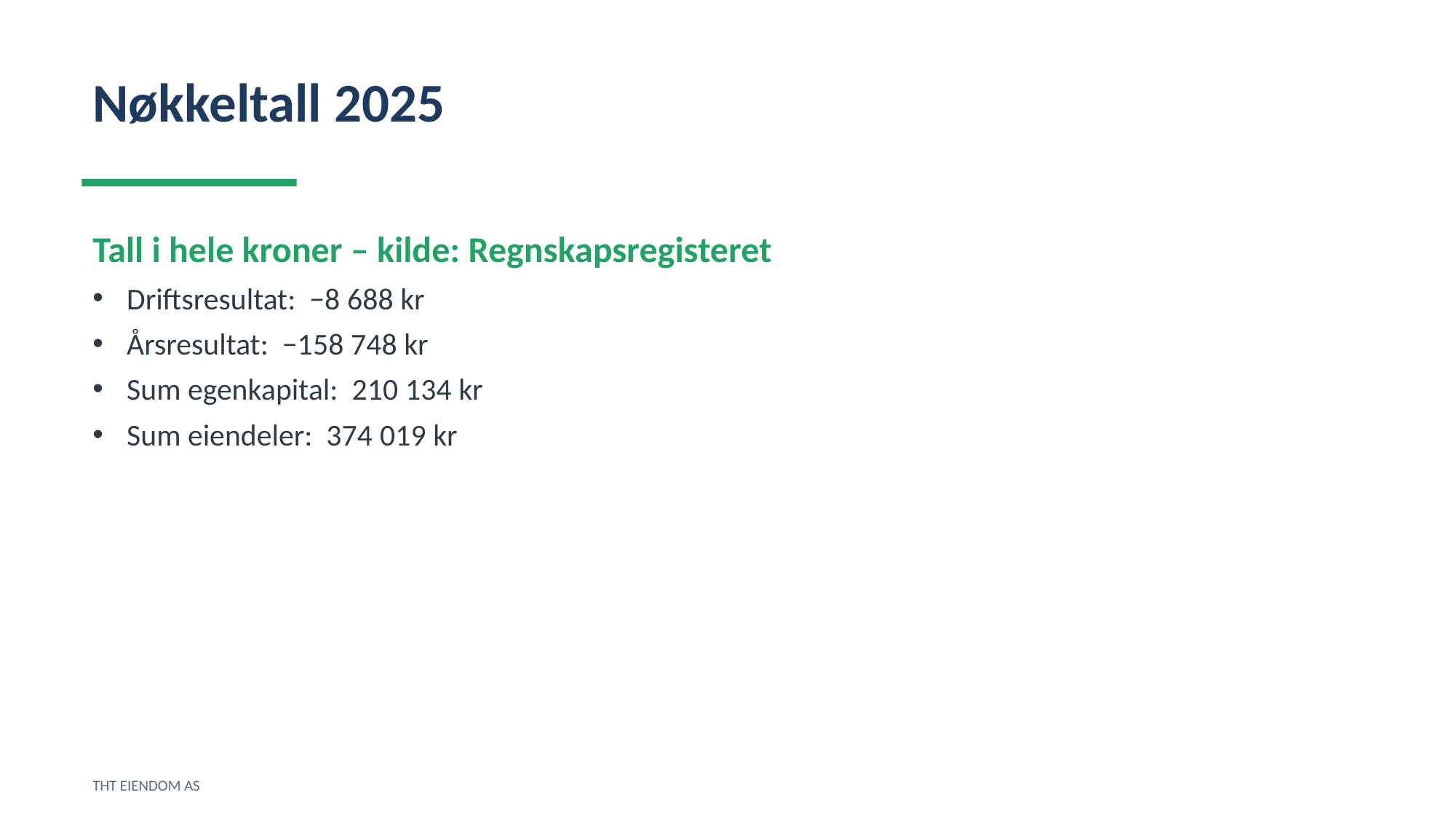

Nøkkeltall 2025

Tall i hele kroner – kilde: Regnskapsregisteret
Driftsresultat:  −8 688 kr
Årsresultat:  −158 748 kr
Sum egenkapital:  210 134 kr
Sum eiendeler:  374 019 kr
THT EIENDOM AS